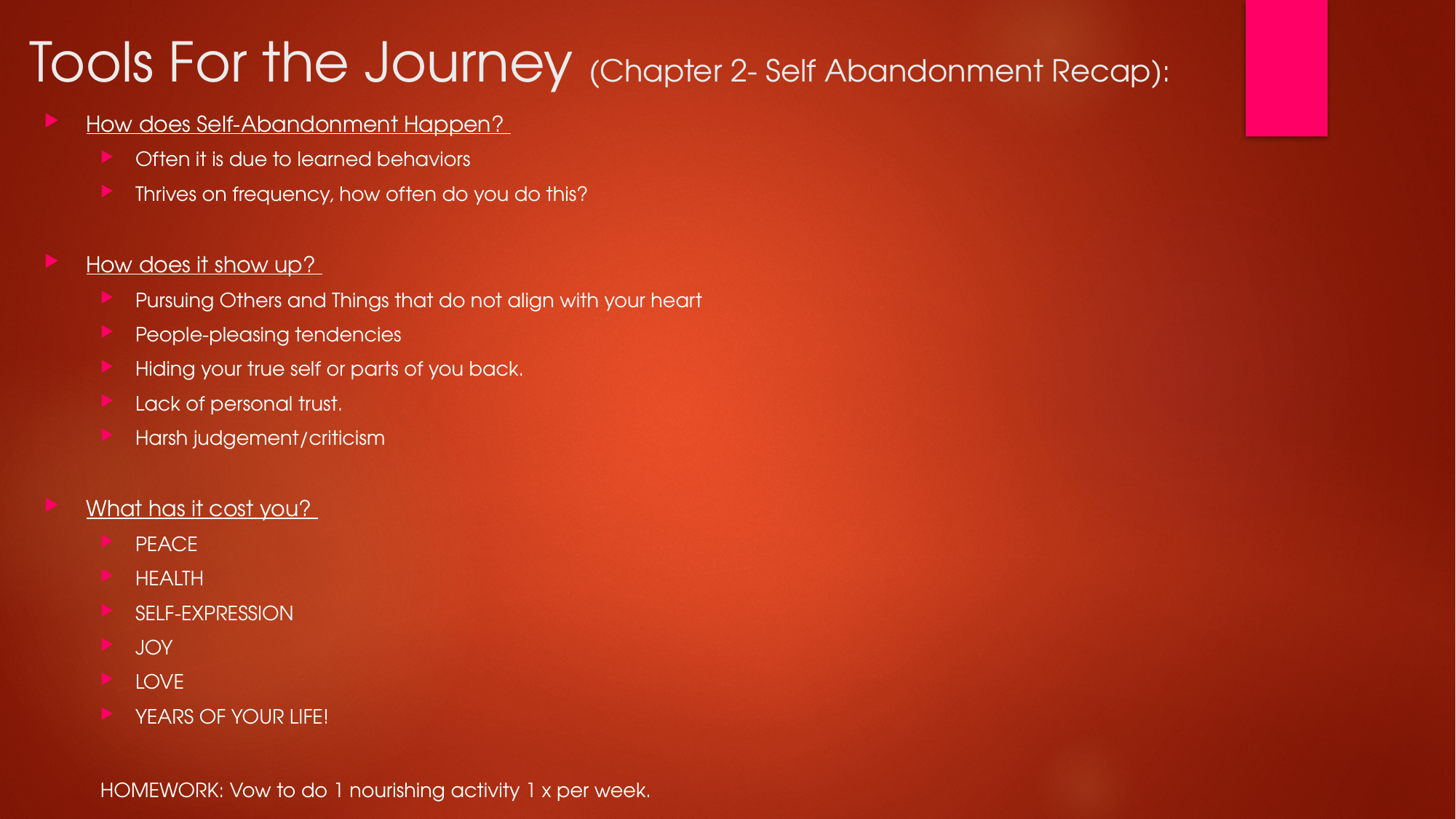

# Tools For the Journey (Chapter 2- Self Abandonment Recap):
How does Self-Abandonment Happen?
Often it is due to learned behaviors
Thrives on frequency, how often do you do this?

How does it show up?
Pursuing Others and Things that do not align with your heart
People-pleasing tendencies
Hiding your true self or parts of you back.
Lack of personal trust.
Harsh judgement/criticism

What has it cost you?
PEACE
HEALTH
SELF-EXPRESSION
JOY
LOVE
YEARS OF YOUR LIFE!

HOMEWORK: Vow to do 1 nourishing activity 1 x per week.